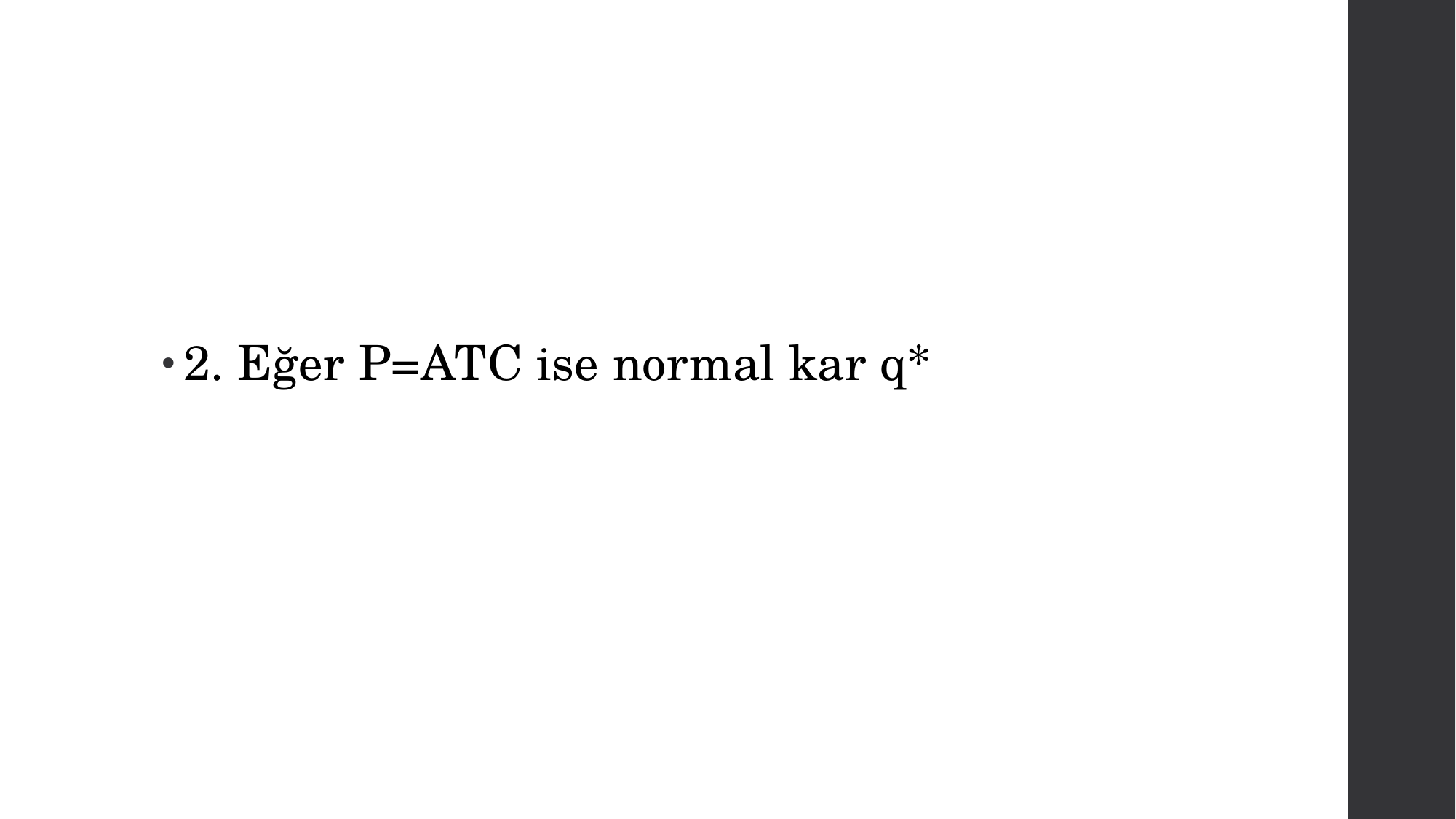

#

2. Eğer P=ATC ise normal kar q*